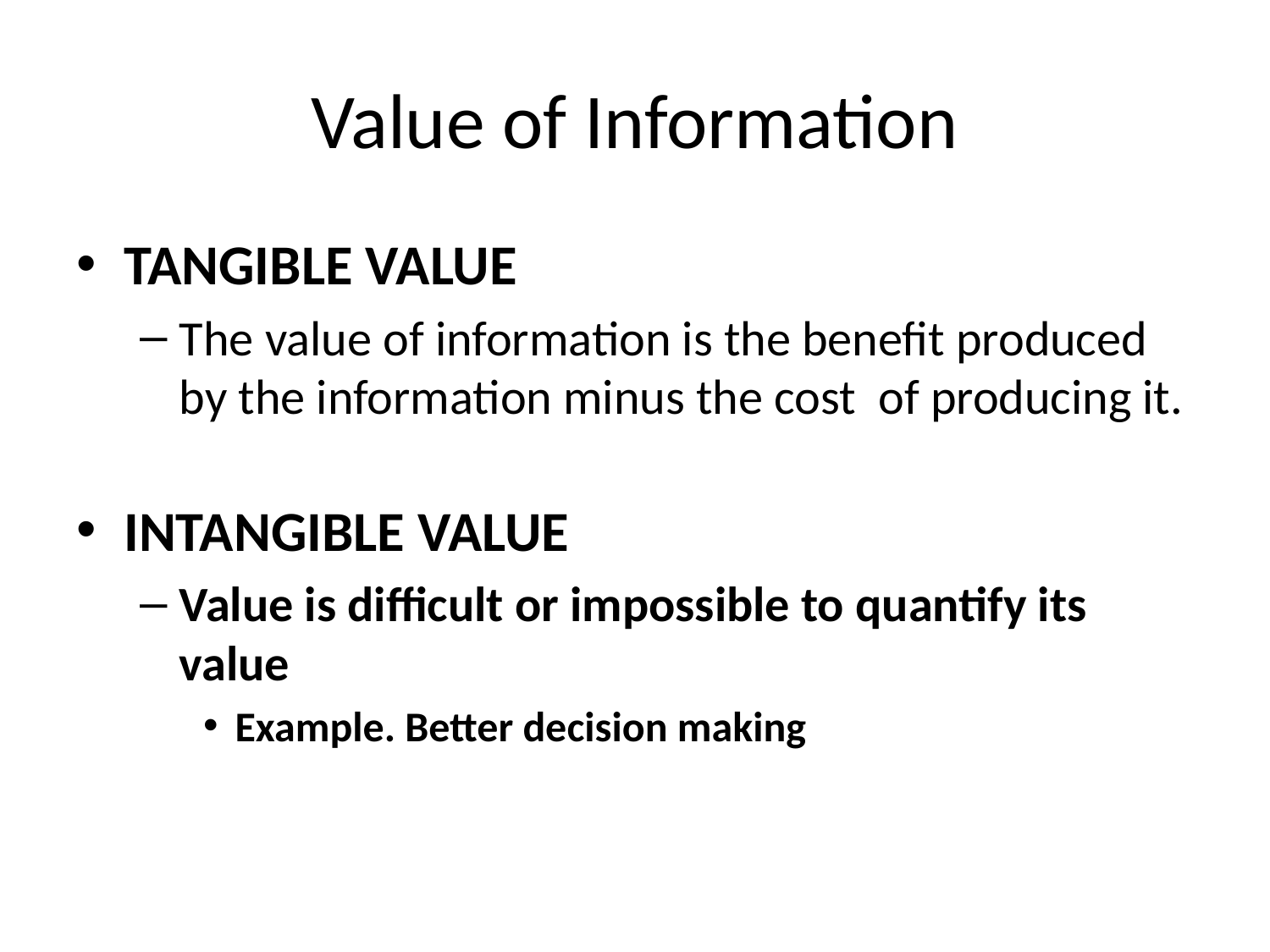

# Value of Information
TANGIBLE VALUE
The value of information is the benefit produced by the information minus the cost  of producing it.
INTANGIBLE VALUE
Value is difficult or impossible to quantify its value
Example. Better decision making